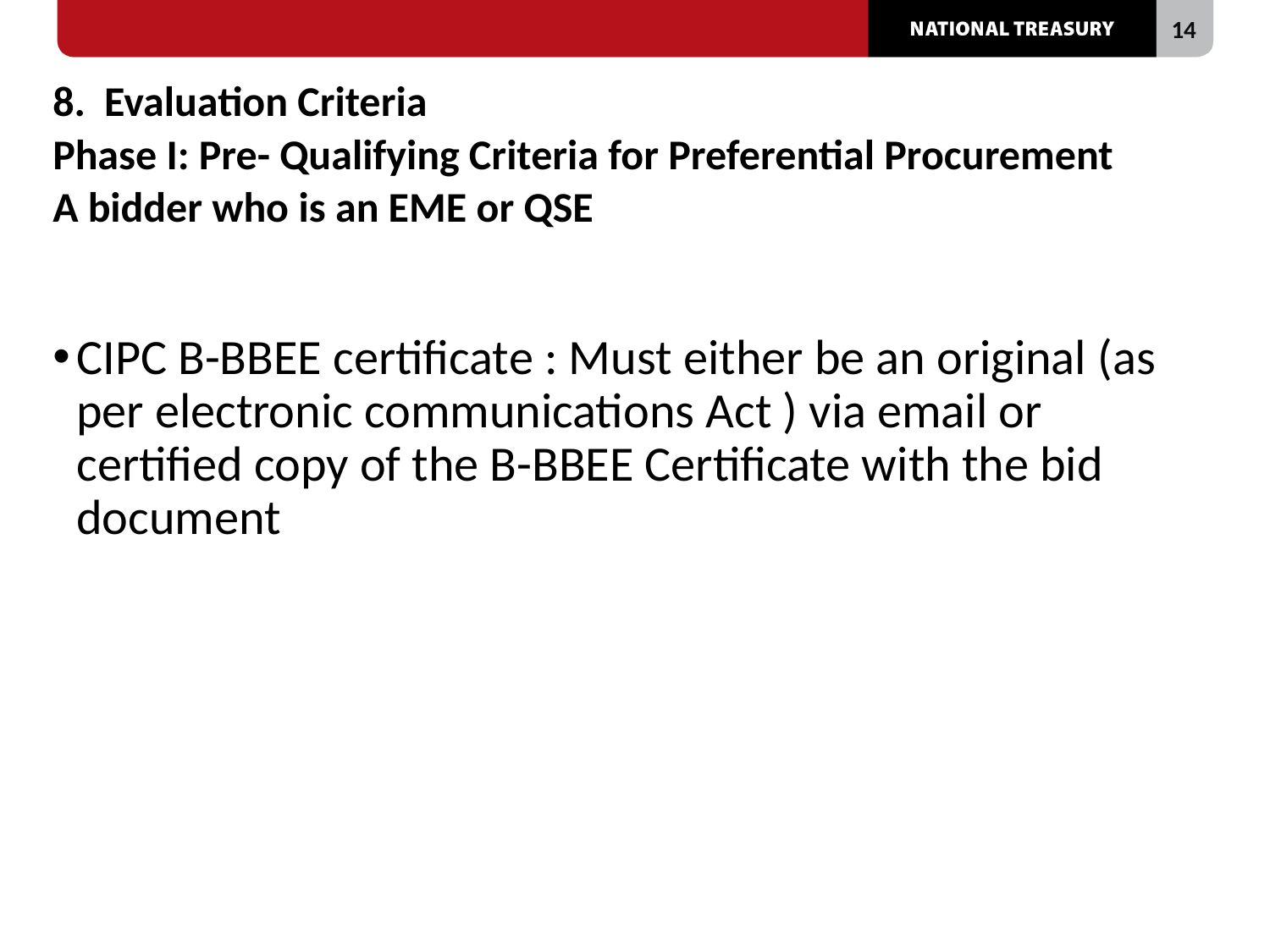

# 8.  Evaluation Criteria Phase I: Pre- Qualifying Criteria for Preferential Procurement A bidder who is an EME or QSE

CIPC B-BBEE certificate : Must either be an original (as per electronic communications Act ) via email or certified copy of the B-BBEE Certificate with the bid document